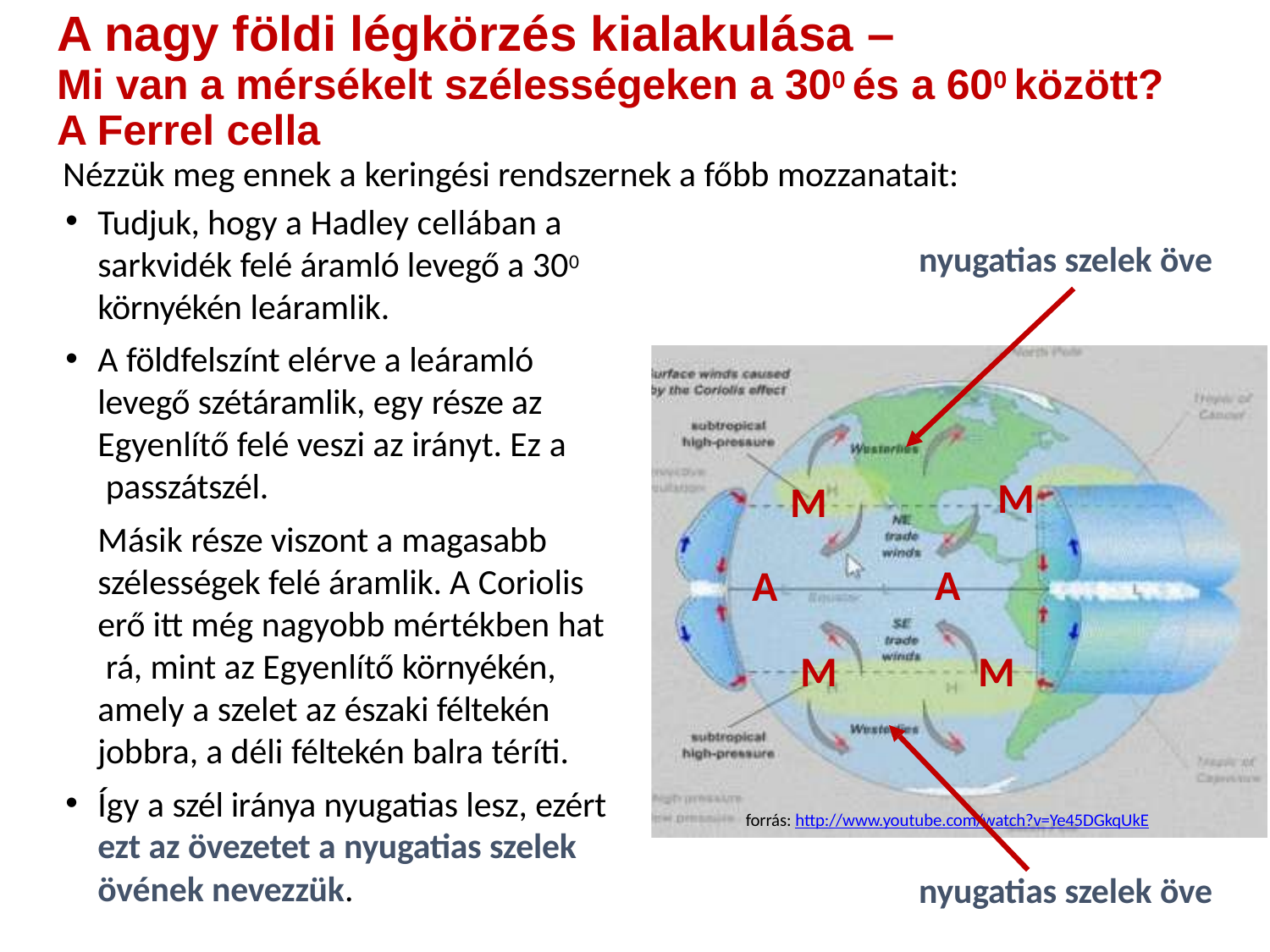

# A nagy földi légkörzés kialakulása –
Mi van a mérsékelt szélességeken a 300 és a 600 között?  A Ferrel cella
Nézzük meg ennek a keringési rendszernek a főbb mozzanatait:

Tudjuk, hogy a Hadley cellában a  sarkvidék felé áramló levegő a 300  környékén leáramlik.
A földfelszínt elérve a leáramló  levegő szétáramlik, egy része az
Egyenlítő felé veszi az irányt. Ez a  passzátszél.
Másik része viszont a magasabb
szélességek felé áramlik. A Coriolis  erő itt még nagyobb mértékben hat  rá, mint az Egyenlítő környékén,  amely a szelet az északi féltekén  jobbra, a déli féltekén balra téríti.
Így a szél iránya nyugatias lesz, ezért
ezt az övezetet a nyugatias szelek  övének nevezzük.
nyugatias szelek öve

M
M
A
A
M
M

forrás: http://www.youtube.com/watch?v=Ye45DGkqUkE
nyugatias szelek öve